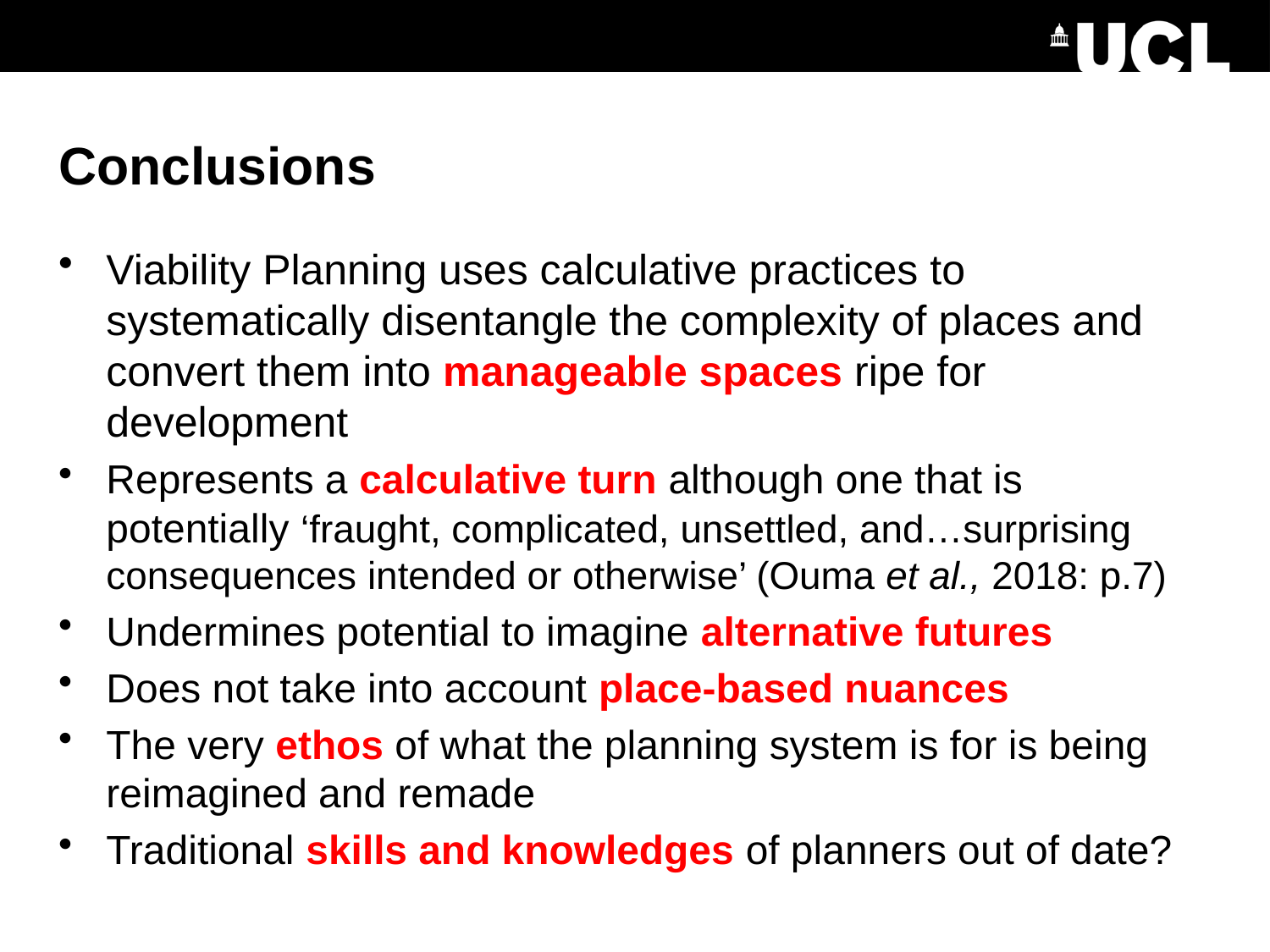

# Conclusions
Viability Planning uses calculative practices to systematically disentangle the complexity of places and convert them into manageable spaces ripe for development
Represents a calculative turn although one that is potentially ‘fraught, complicated, unsettled, and…surprising consequences intended or otherwise’ (Ouma et al., 2018: p.7)
Undermines potential to imagine alternative futures
Does not take into account place-based nuances
The very ethos of what the planning system is for is being reimagined and remade
Traditional skills and knowledges of planners out of date?